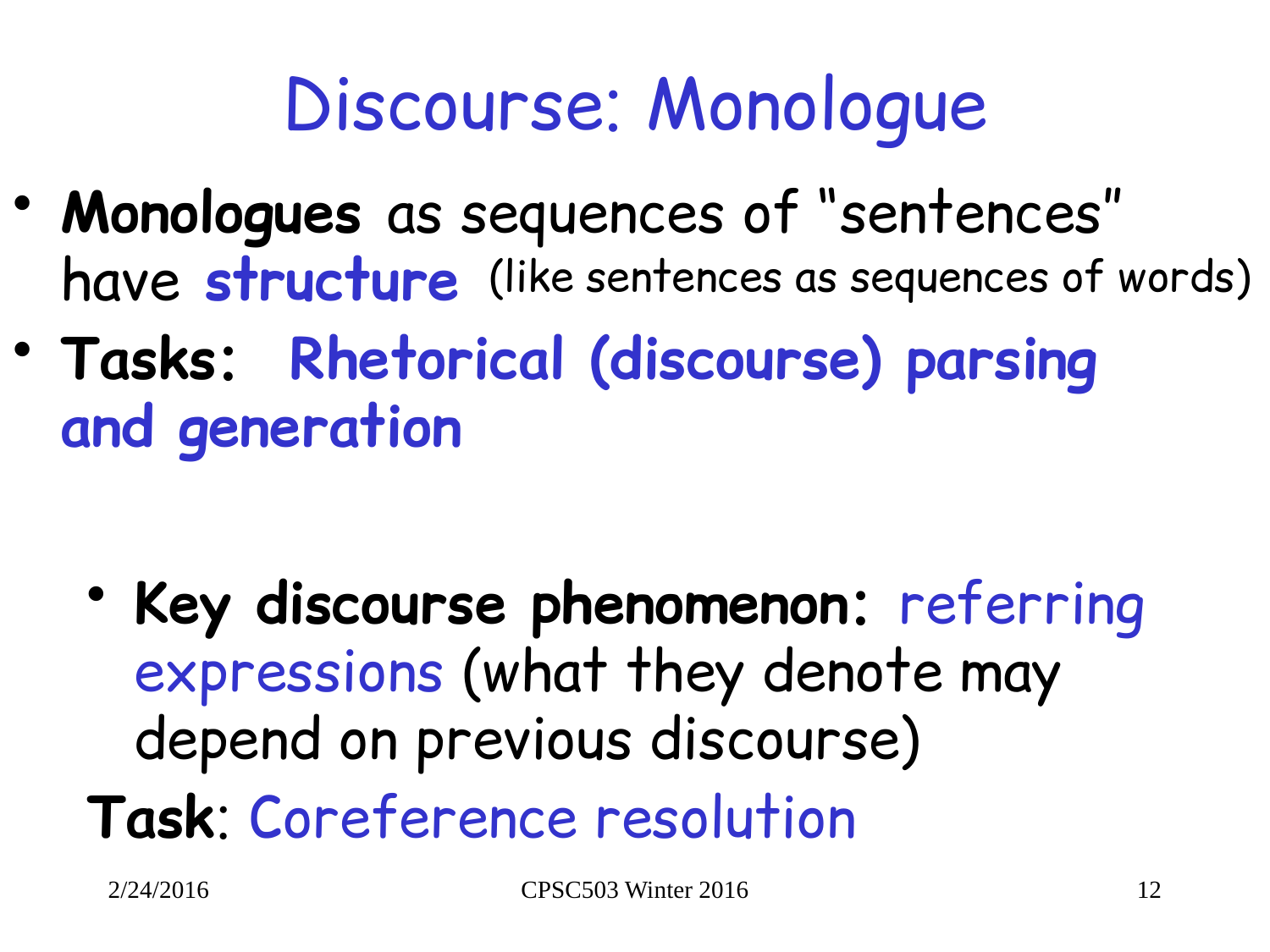

# Discourse: Monologue
Monologues as sequences of “sentences” have structure
Tasks:  Rhetorical (discourse) parsing and generation
(like sentences as sequences of words)
Key discourse phenomenon: referring expressions (what they denote may depend on previous discourse)
Task: Coreference resolution
2/24/2016
CPSC503 Winter 2016
12